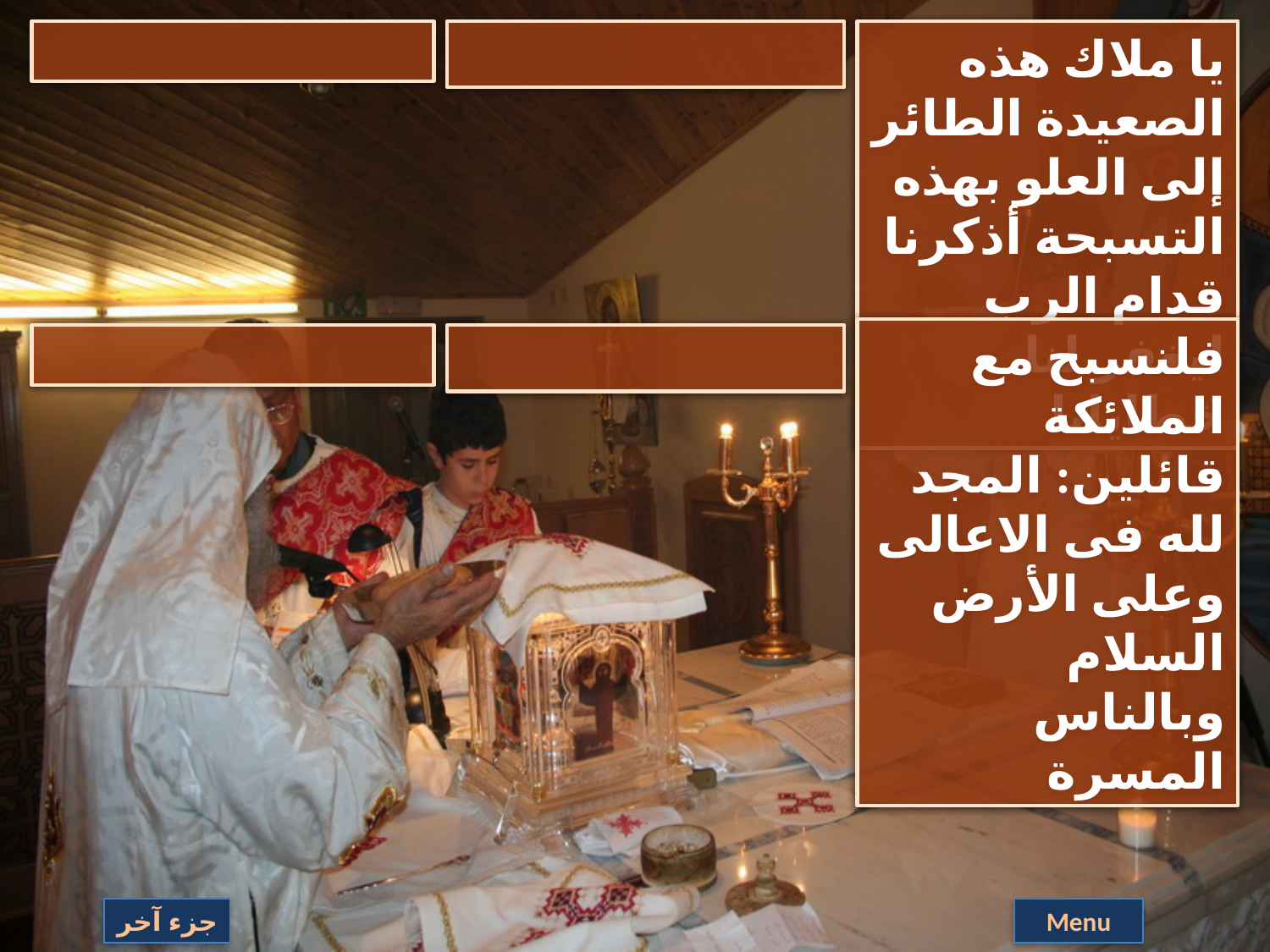

يا ملاك هذه الصعيدة الطائر إلى العلو بهذه التسبحة أذكرنا قدام الرب ليغفر لنا خطايانا
فلنسبح مع الملائكة قائلين: المجد لله فى الاعالى وعلى الأرض السلام وبالناس المسرة

جزء آخر
Menu